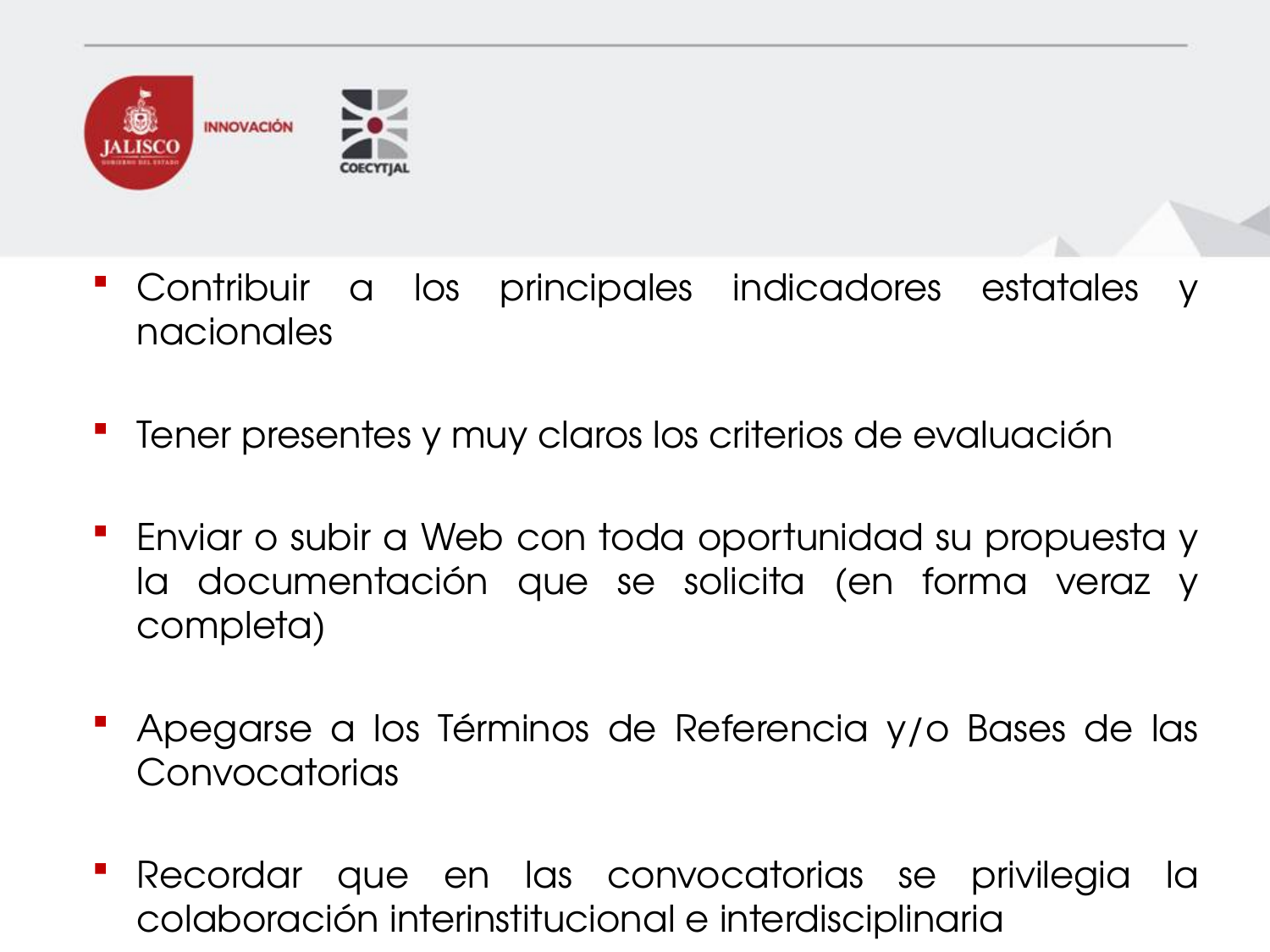

Contribuir a los principales indicadores estatales y nacionales

Tener presentes y muy claros los criterios de evaluación

Enviar o subir a Web con toda oportunidad su propuesta y la documentación que se solicita (en forma veraz y completa)

Apegarse a los Términos de Referencia y/o Bases de las Convocatorias

Recordar que en las convocatorias se privilegia la colaboración interinstitucional e interdisciplinaria